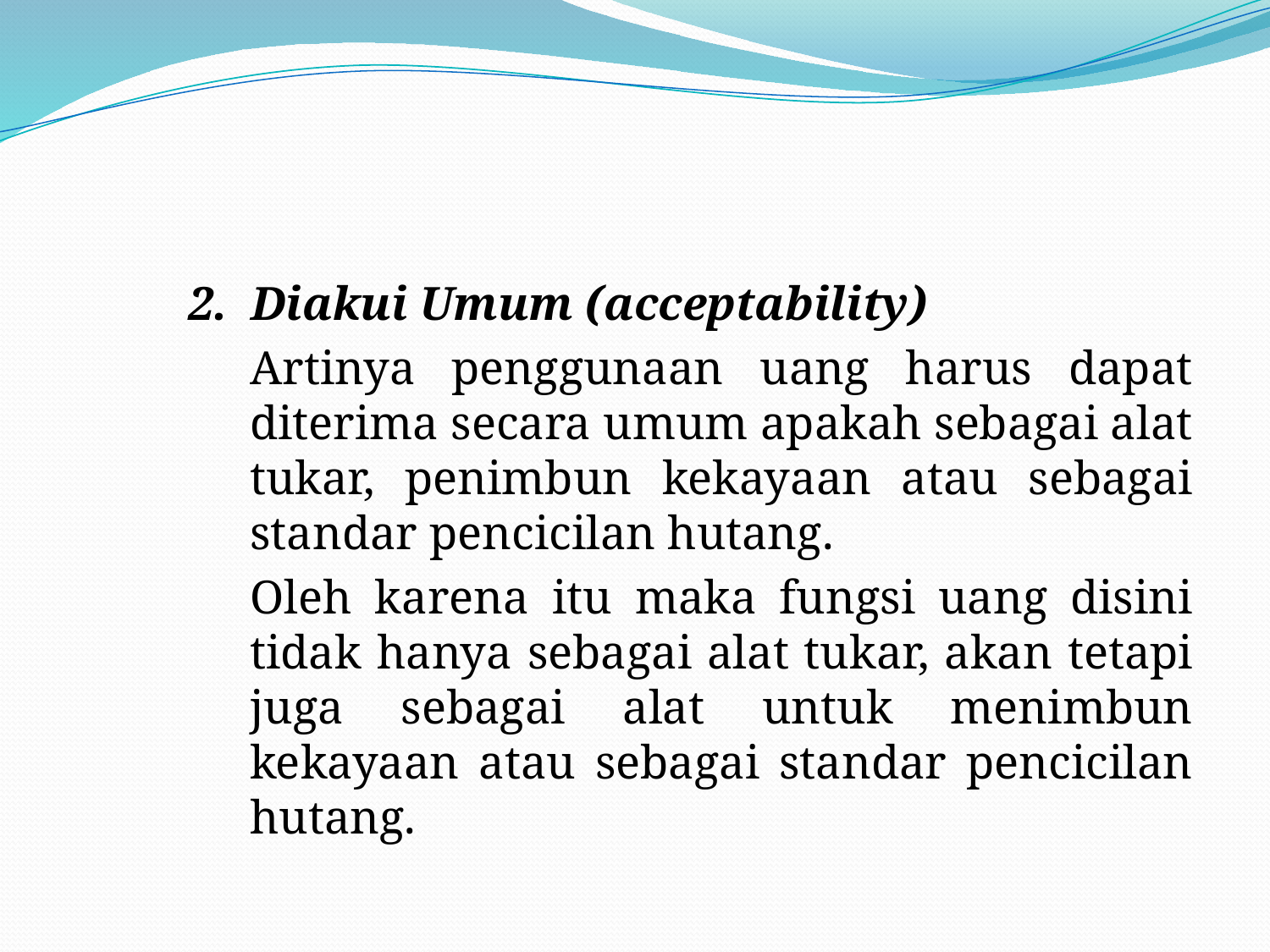

#
2.	Diakui Umum (acceptability)
	Artinya penggunaan uang harus dapat diterima secara umum apakah sebagai alat tukar, penimbun kekayaan atau sebagai standar pencicilan hutang.
	Oleh karena itu maka fungsi uang disini tidak hanya sebagai alat tukar, akan tetapi juga sebagai alat untuk menimbun kekayaan atau sebagai standar pencicilan hutang.